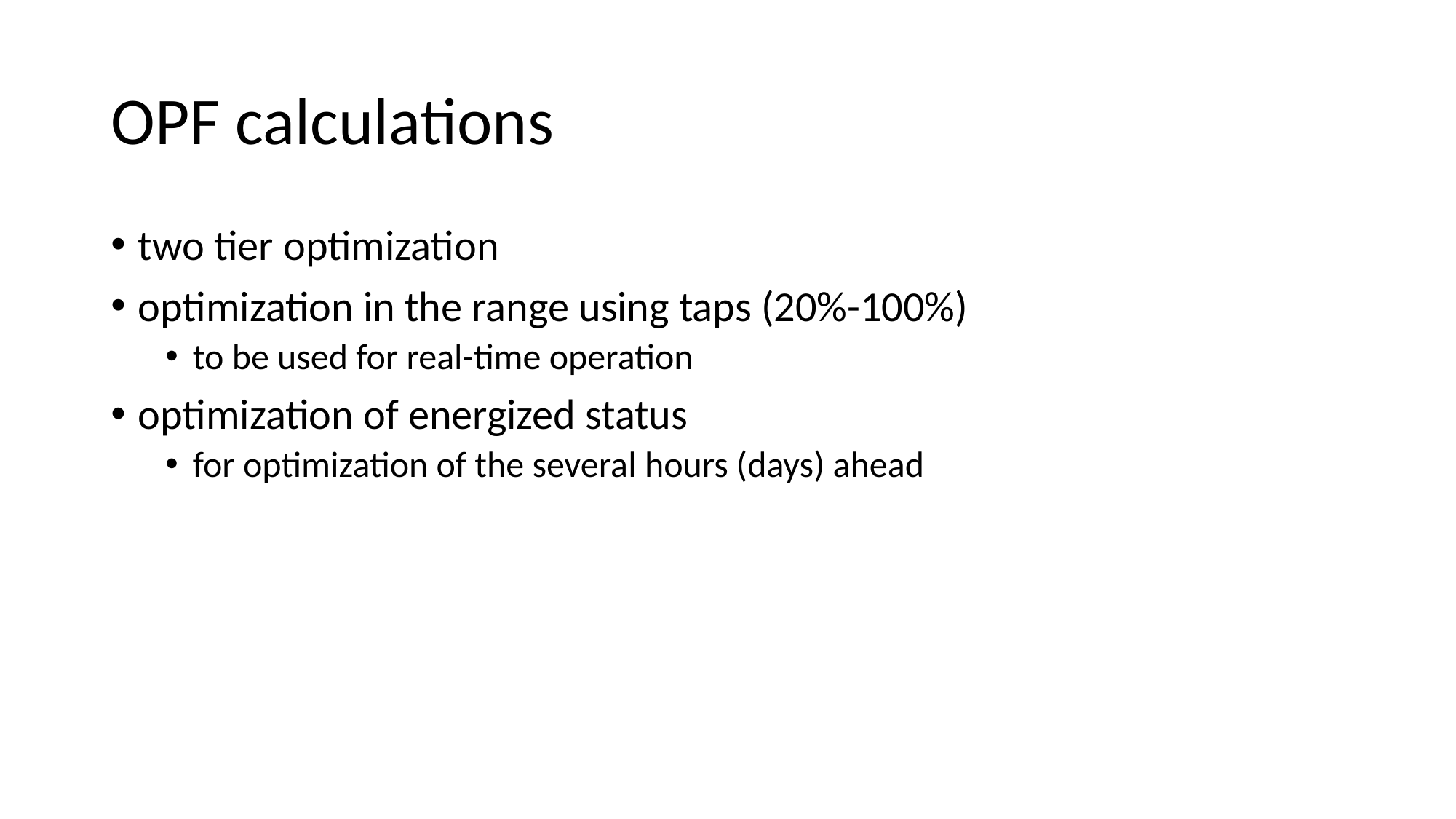

# OPF calculations
two tier optimization
optimization in the range using taps (20%-100%)
to be used for real-time operation
optimization of energized status
for optimization of the several hours (days) ahead